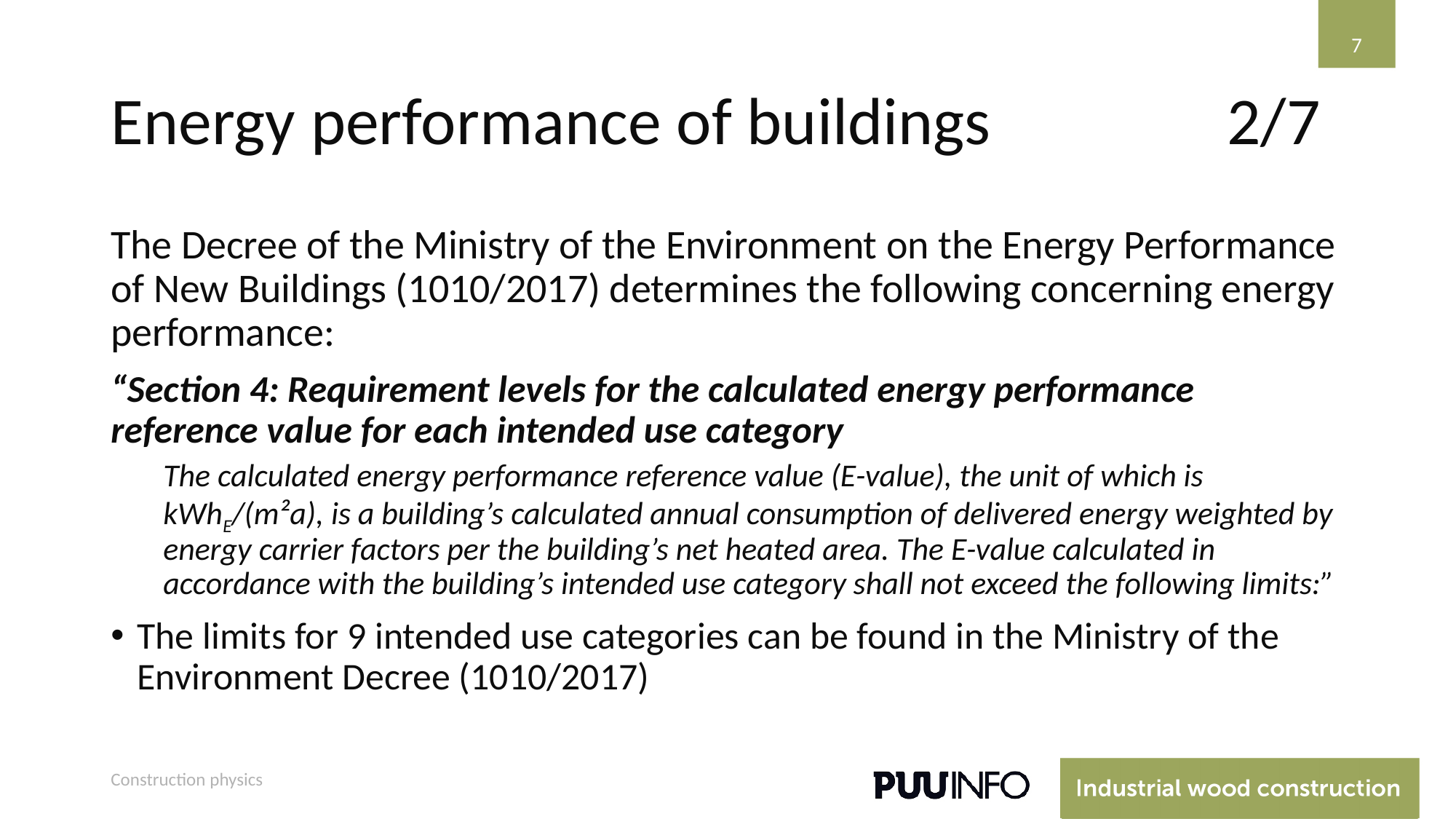

7
# Energy performance of buildings
2/7
The Decree of the Ministry of the Environment on the Energy Performance of New Buildings (1010/2017) determines the following concerning energy performance:
“Section 4: Requirement levels for the calculated energy performance reference value for each intended use category
The calculated energy performance reference value (E-value), the unit of which is  kWhE/(m²a), is a building’s calculated annual consumption of delivered energy weighted by energy carrier factors per the building’s net heated area. The E-value calculated in accordance with the building’s intended use category shall not exceed the following limits:”
The limits for 9 intended use categories can be found in the Ministry of the Environment Decree (1010/2017)
Construction physics